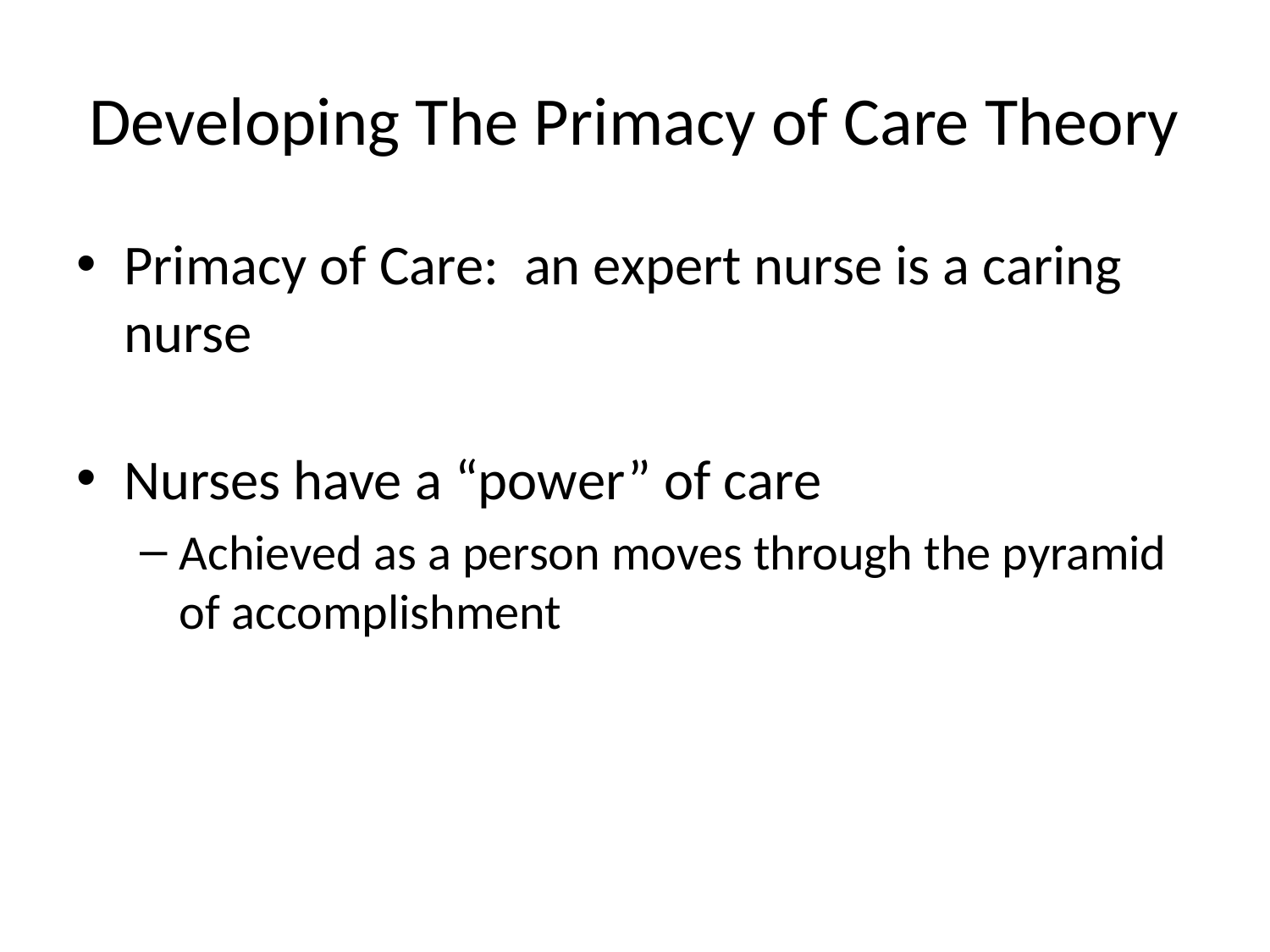

# Developing The Primacy of Care Theory
Primacy of Care:  an expert nurse is a caring nurse
Nurses have a “power” of care
Achieved as a person moves through the pyramid of accomplishment